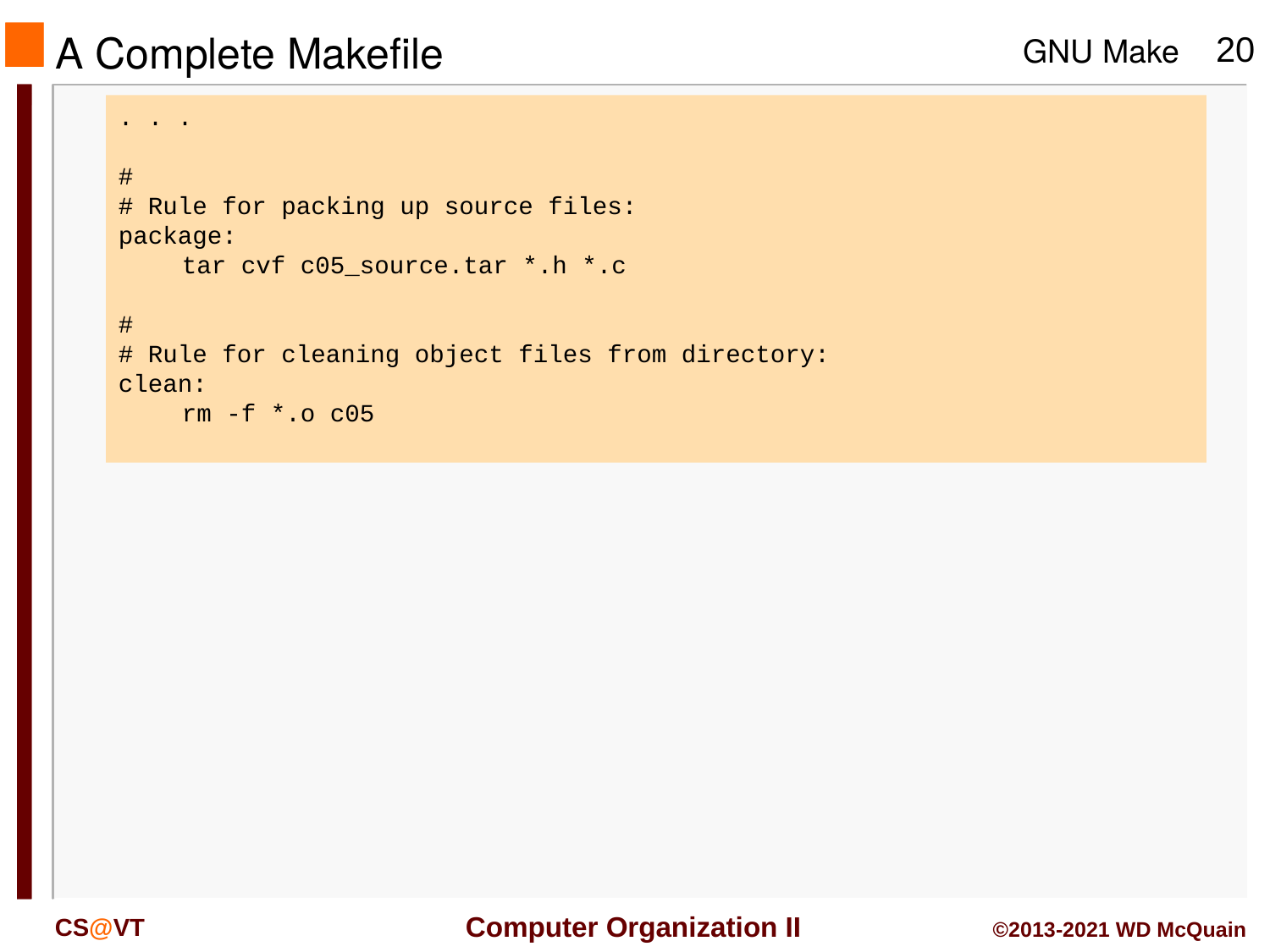

# A Complete Makefile
. . .

#
# Rule for packing up source files:
package:
	tar cvf c05_source.tar *.h *.c

#
# Rule for cleaning object files from directory:
clean:
	rm -f *.o c05